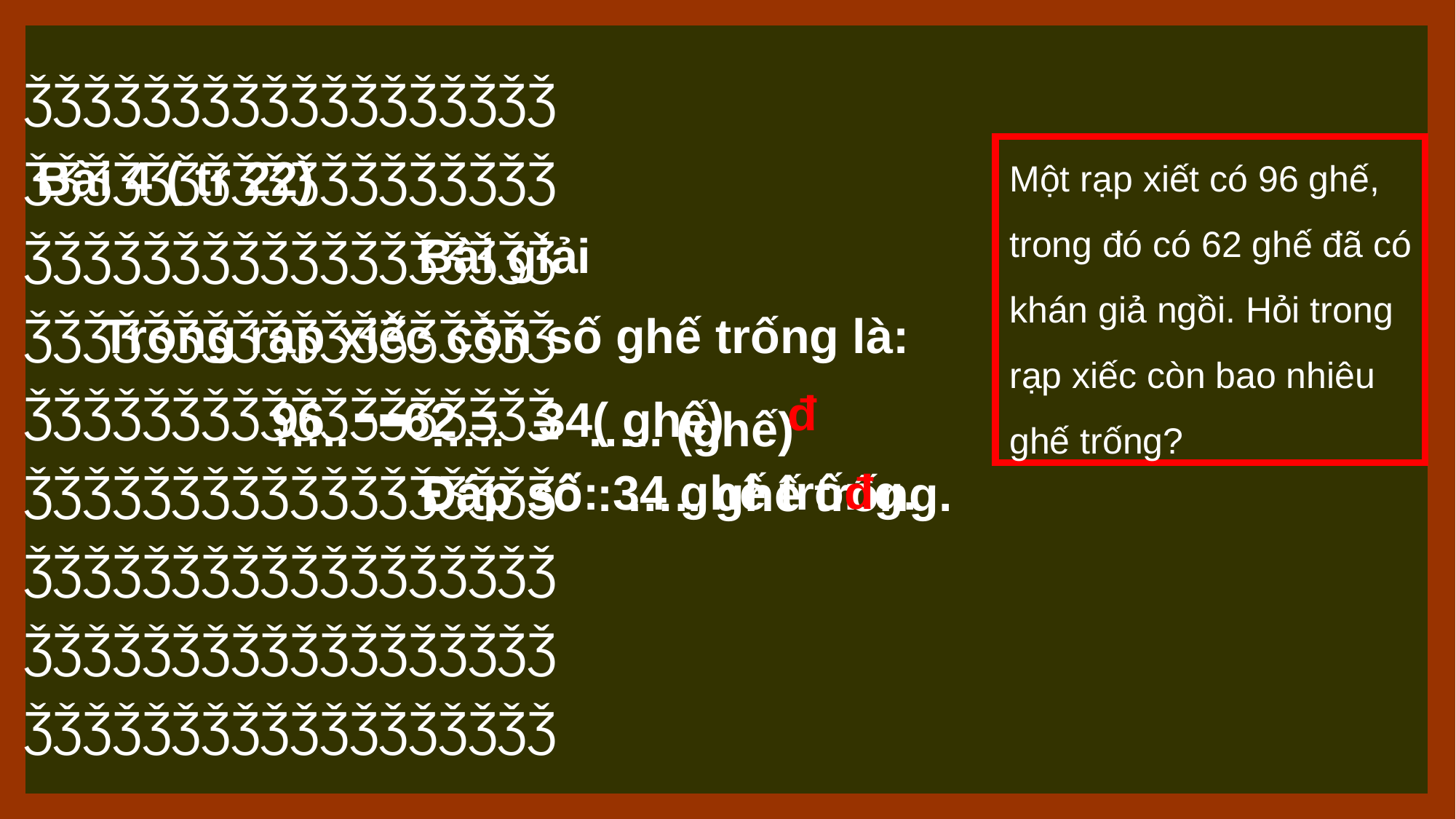

ǮǮǮǮǮǮǮǮǮǮǮǮǮǮǮǮǮǮ
ǮǮǮǮǮǮǮǮǮǮǮǮǮǮǮǮǮǮ
ǮǮǮǮǮǮǮǮǮǮǮǮǮǮǮǮǮǮ
ǮǮǮǮǮǮǮǮǮǮǮǮǮǮǮǮǮǮ
ǮǮǮǮǮǮǮǮǮǮǮǮǮǮǮǮǮǮ
ǮǮǮǮǮǮǮǮǮǮǮǮǮǮǮǮǮǮ
ǮǮǮǮǮǮǮǮǮǮǮǮǮǮǮǮǮǮ
ǮǮǮǮǮǮǮǮǮǮǮǮǮǮǮǮǮǮ
ǮǮǮǮǮǮǮǮǮǮǮǮǮǮǮǮǮǮ
ǮǮǮǮǮǮǮǮǮǮǮǮǮǮǮǮǮǮ
ǮǮǮǮǮǮǮǮǮǮǮǮǮǮǮǮǮǮ
ǮǮǮǮǮǮǮǮǮǮǮǮǮǮǮǮǮǮ
ǮǮǮǮǮǮǮǮǮǮǮǮǮǮǮǮǮǮ
ǮǮǮǮǮǮǮǮǮǮǮǮǮǮǮǮǮǮ
ǮǮǮǮǮǮǮǮǮǮǮǮǮǮǮǮǮǮ
ǮǮǮǮǮǮǮǮǮǮǮǮǮǮǮǮǮǮ
ǮǮǮǮǮǮǮǮǮǮǮǮǮǮǮǮǮǮ
ǮǮǮǮǮǮǮǮǮǮǮǮǮǮǮǮǮǮ
Một rạp xiết có 96 ghế, trong đó có 62 ghế đã có khán giả ngồi. Hỏi trong rạp xiếc còn bao nhiêu ghế trống?

Bài 4 ( tr 22)
Bài giải
Trong rạp xiếc còn số ghế trống là:
…..  - …..  =  ….. (ghế)
96  -  62 =   34( ghế)
đ
đ
Đáp số: 34 ghế trống.
Đáp số : ….. ghế trống.